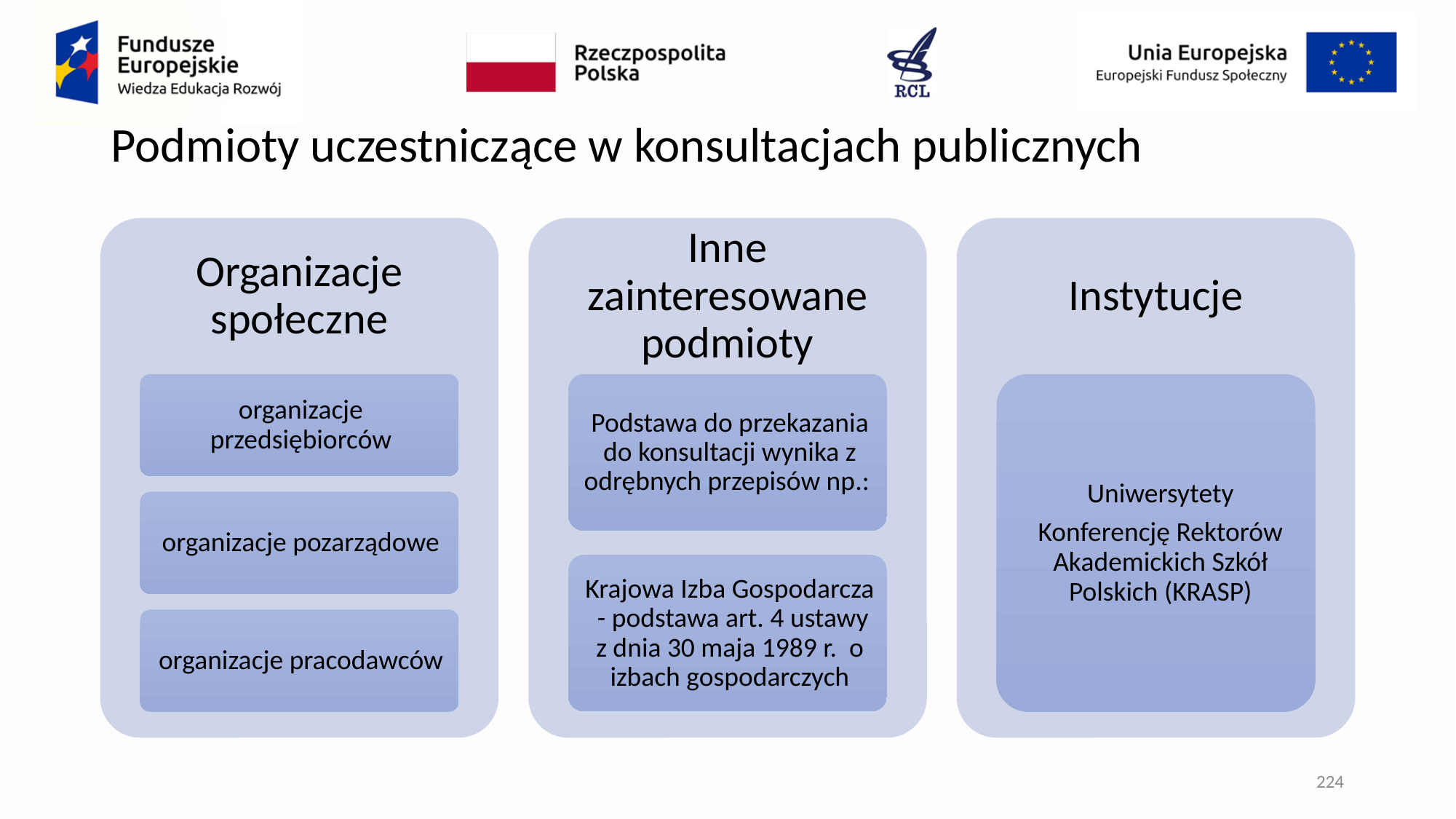

# Podmioty uczestniczące w konsultacjach publicznych
Organizacje społeczne
organizacje przedsiębiorców
organizacje pozarządowe
organizacje pracodawców
Inne zainteresowane podmioty
Podstawa do przekazania do konsultacji wynika z odrębnych przepisów np.:
Krajowa Izba Gospodarcza  - podstawa art. 4 ustawy z dnia 30 maja 1989 r.  o izbach gospodarczych
Instytucje
Uniwersytety
Konferencję Rektorów Akademickich Szkół Polskich (KRASP)
224